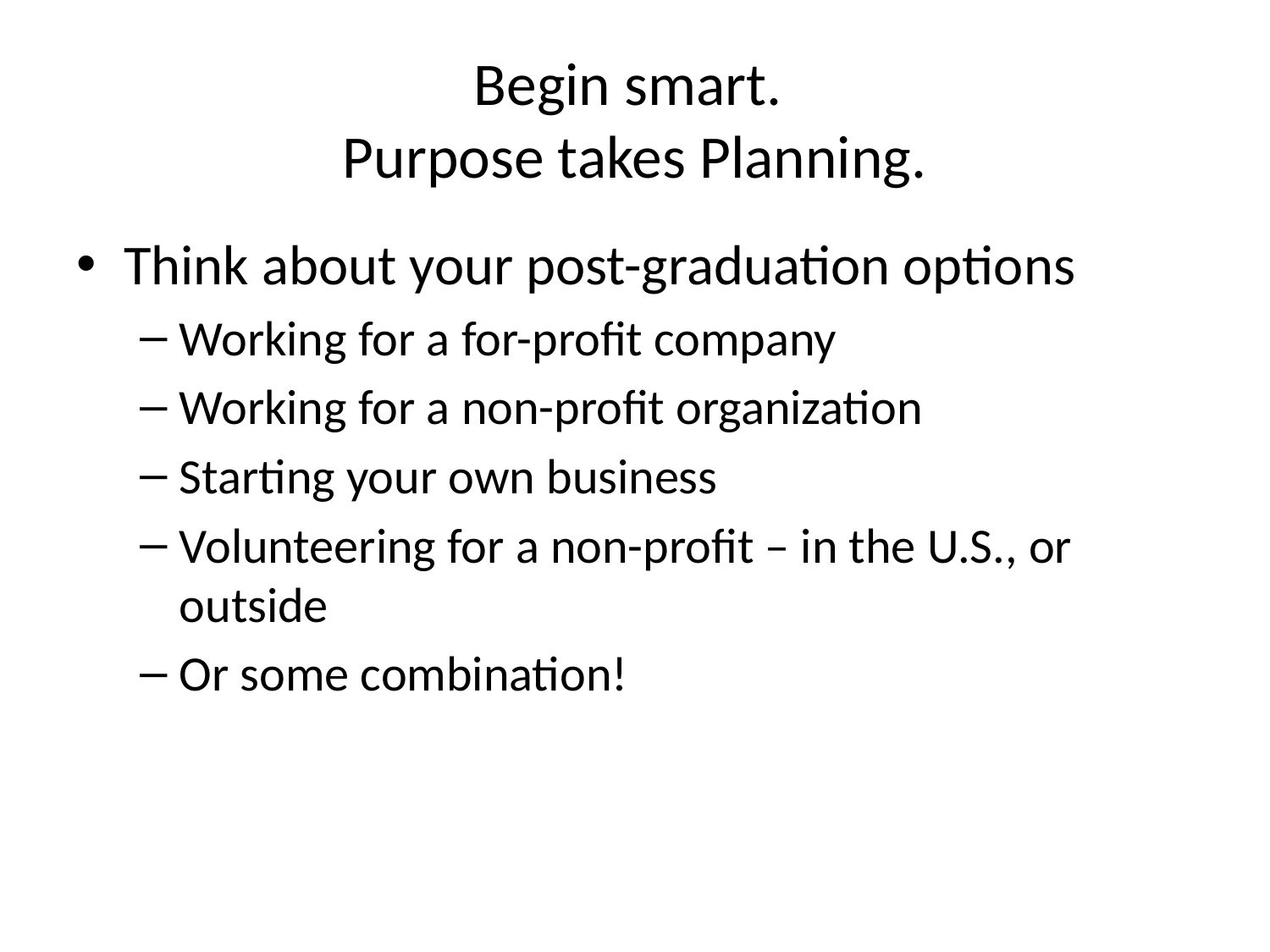

# Begin smart. Purpose takes Planning.
Think about your post-graduation options
Working for a for-profit company
Working for a non-profit organization
Starting your own business
Volunteering for a non-profit – in the U.S., or outside
Or some combination!